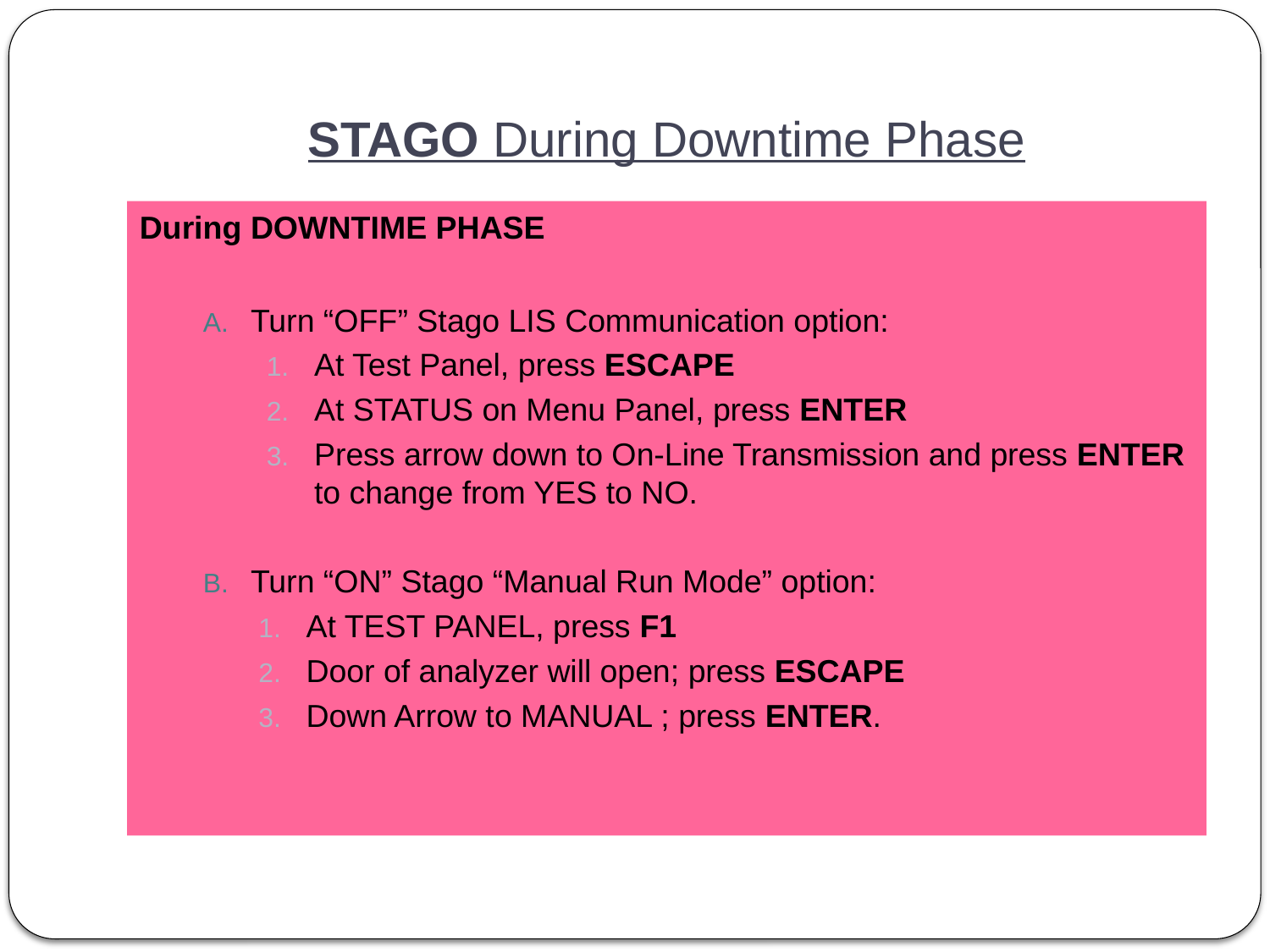

# STAGO During Downtime Phase
During DOWNTIME PHASE

Turn “OFF” Stago LIS Communication option:
At Test Panel, press ESCAPE
At STATUS on Menu Panel, press ENTER
Press arrow down to On-Line Transmission and press ENTER to change from YES to NO.

Turn “ON” Stago “Manual Run Mode” option:
At TEST PANEL, press F1
Door of analyzer will open; press ESCAPE
Down Arrow to MANUAL ; press ENTER.